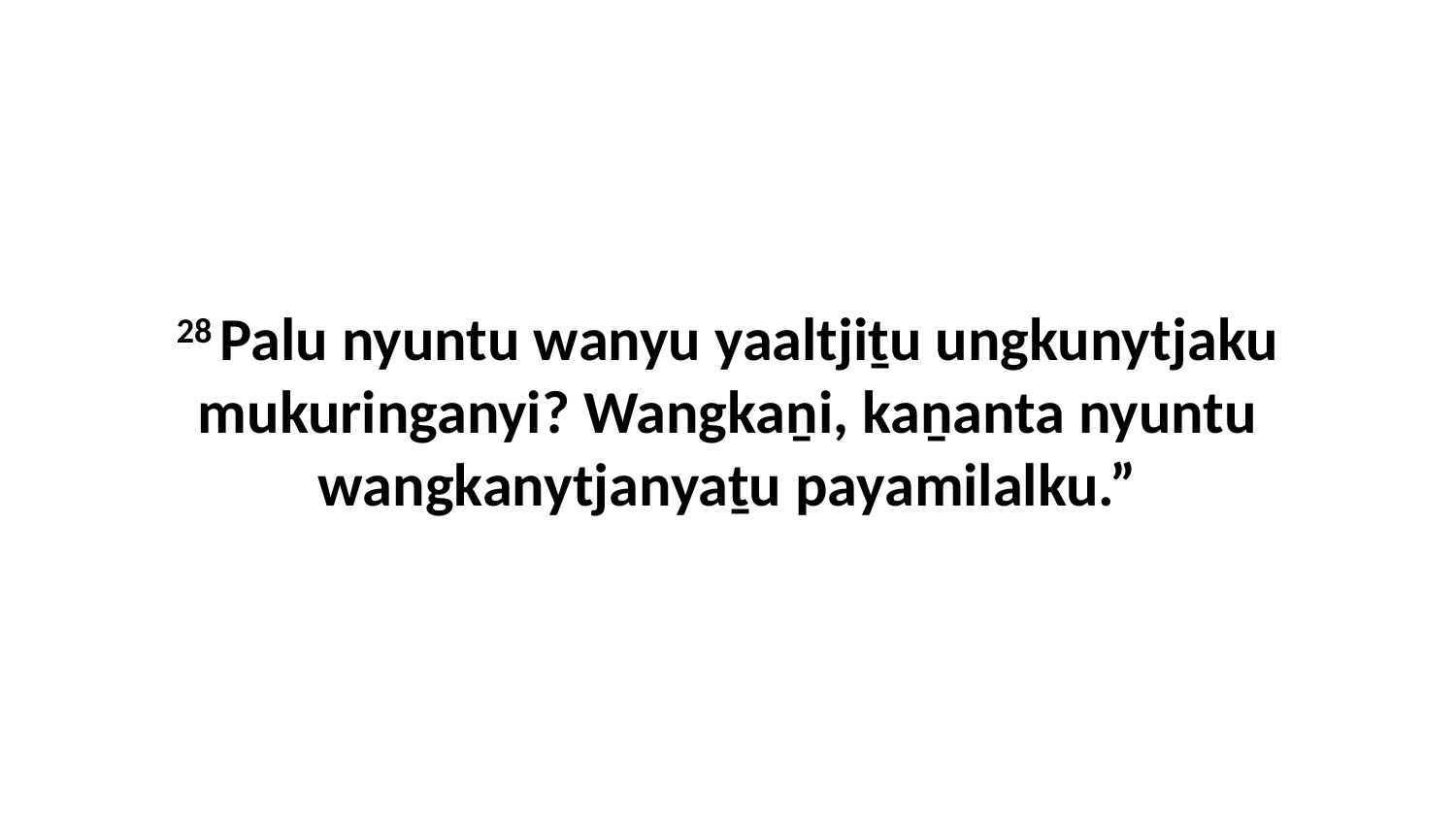

28 Palu nyuntu wanyu yaaltjiṯu ungkunytjaku mukuringanyi? Wangkaṉi, kaṉanta nyuntu wangkanytjanyaṯu payamilalku.”